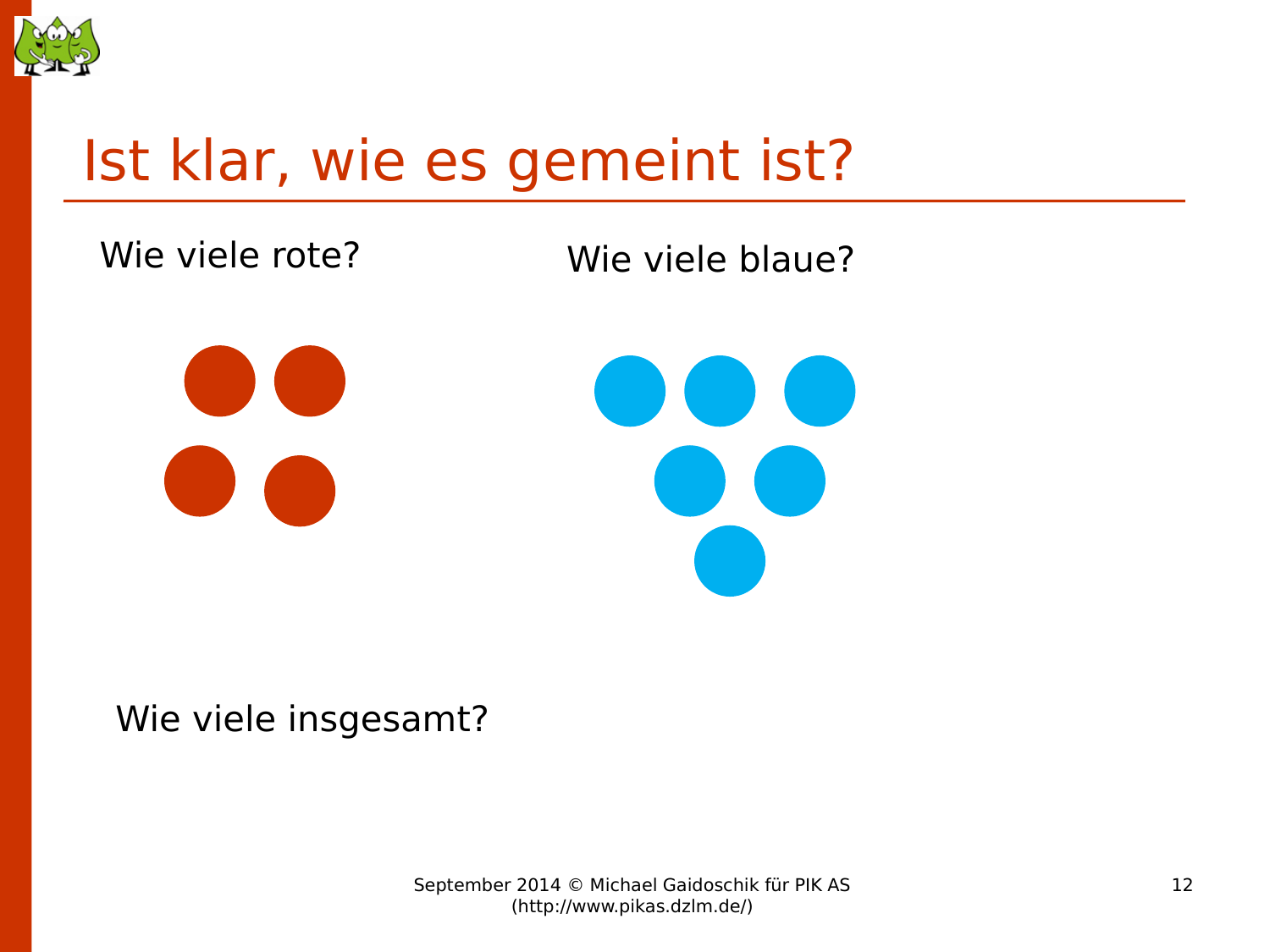

Ist klar, wie es gemeint ist?
Wie viele rote?
Wie viele blaue?

Wie viele insgesamt?
September 2014 © Michael Gaidoschik für PIK AS  (http://www.pikas.dzlm.de/)
12